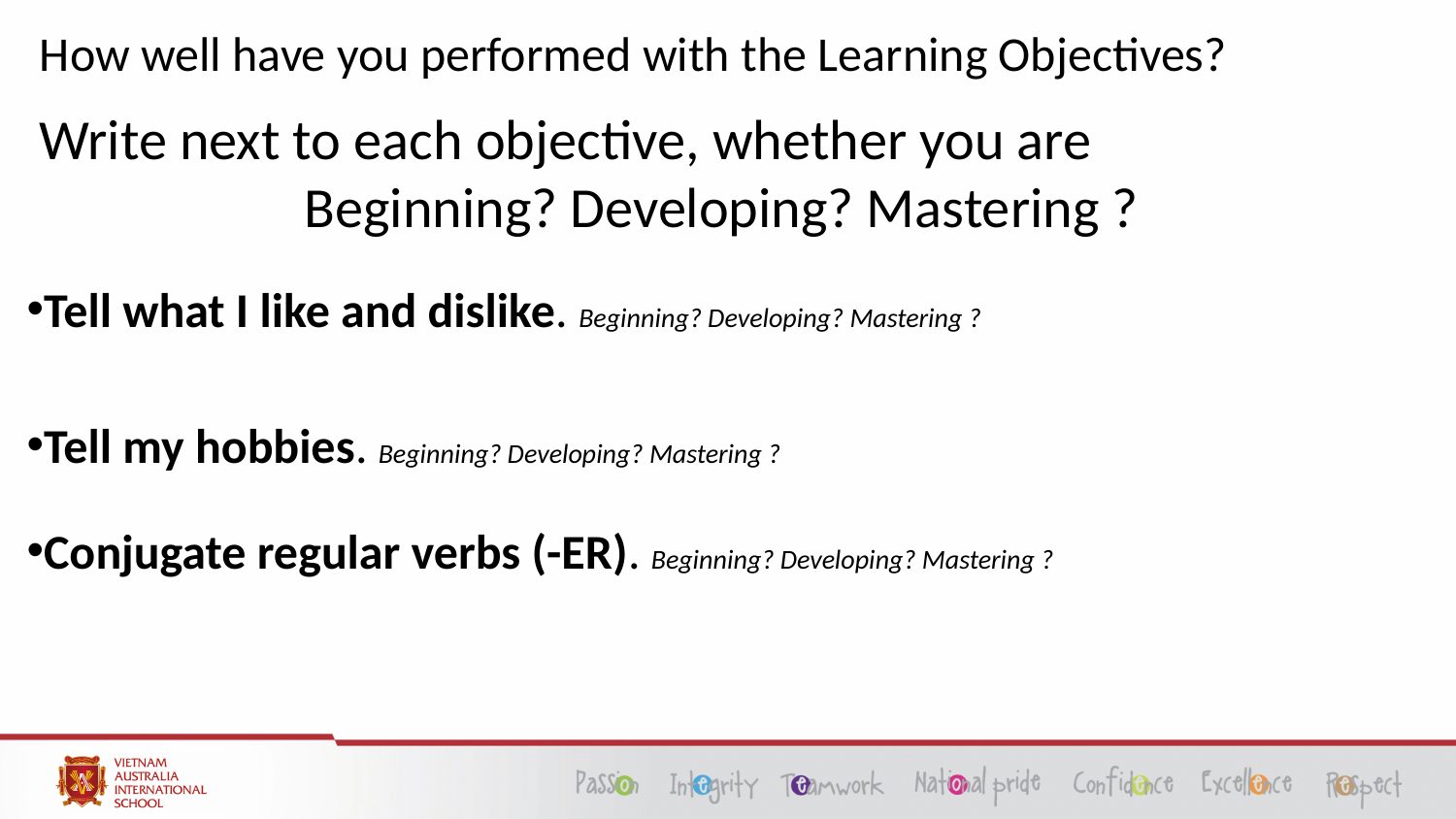

# How well have you performed with the Learning Objectives?
Write next to each objective, whether you are
Beginning? Developing? Mastering ?
Tell what I like and dislike. Beginning? Developing? Mastering ?

Tell my hobbies. Beginning? Developing? Mastering ?

Conjugate regular verbs (-ER). Beginning? Developing? Mastering ?